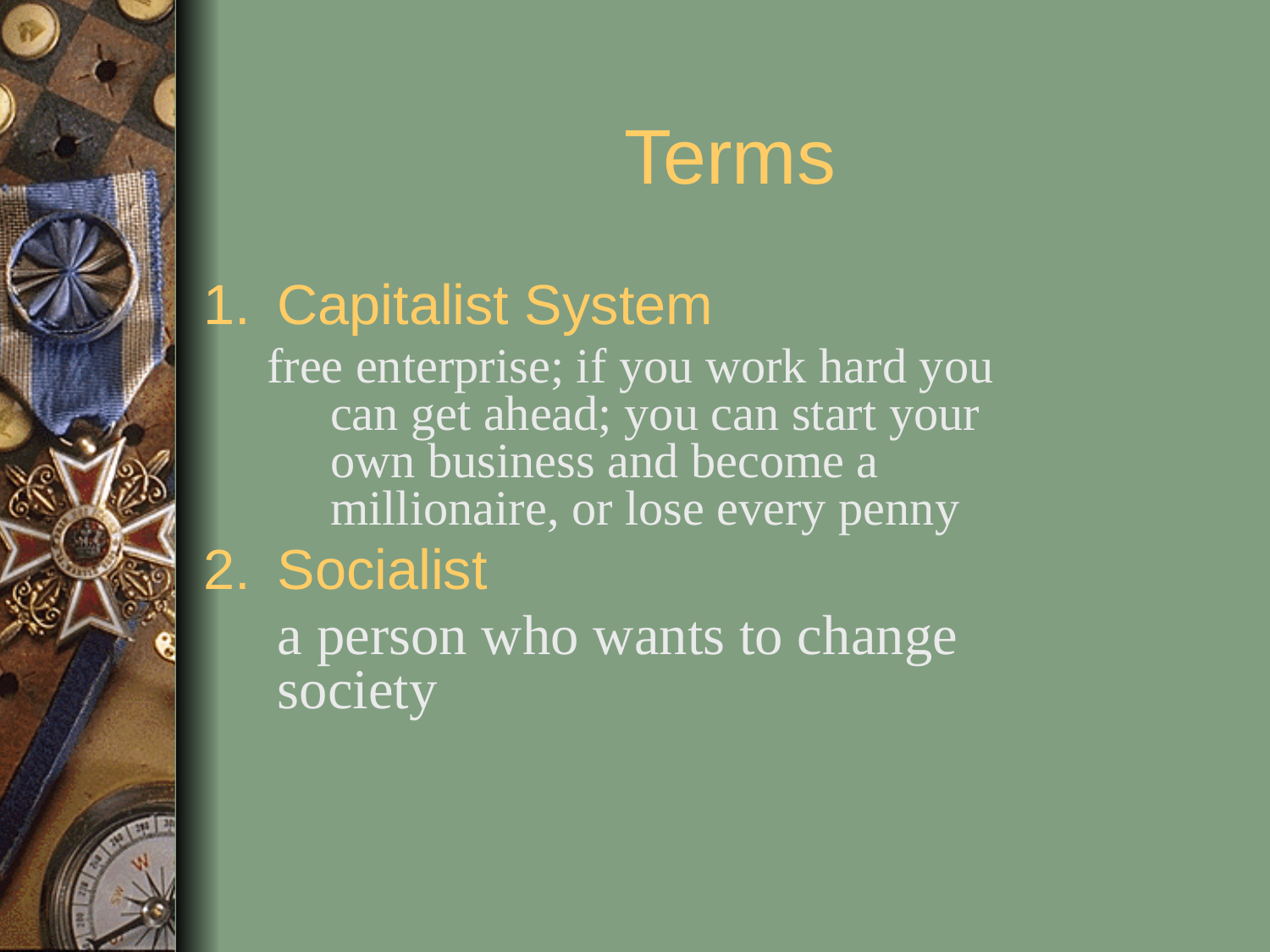

# Terms
Capitalist System
free enterprise; if you work hard you can get ahead; you can start your own business and become a millionaire, or lose every penny
Socialist
	a person who wants to change society